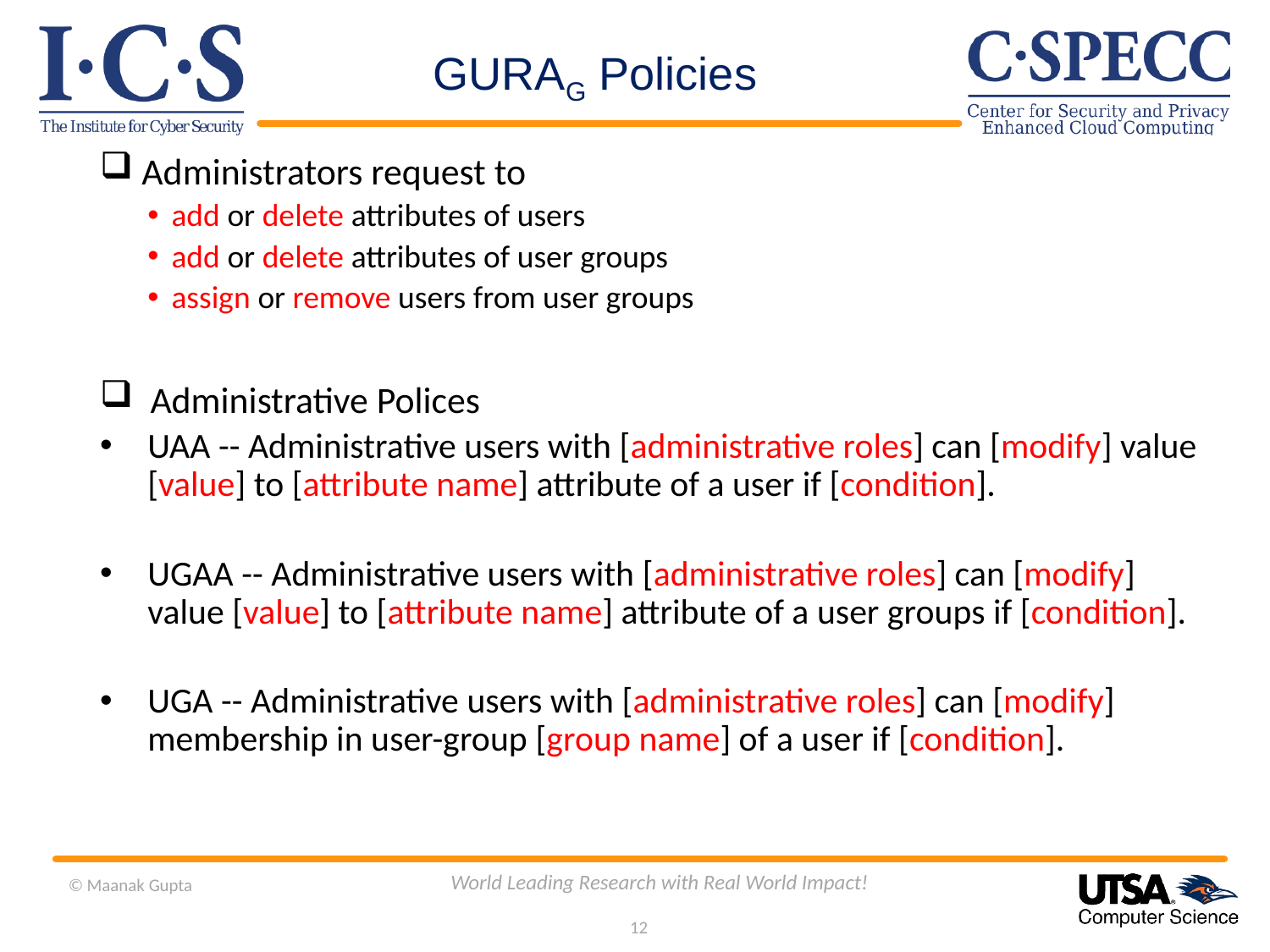

# GURAG Policies
 Administrators request to
add or delete attributes of users
add or delete attributes of user groups
assign or remove users from user groups

  Administrative Polices
UAA -- Administrative users with [administrative roles] can [modify] value [value] to [attribute name] attribute of a user if [condition].

UGAA -- Administrative users with [administrative roles] can [modify] value [value] to [attribute name] attribute of a user groups if [condition].

UGA -- Administrative users with [administrative roles] can [modify] membership in user-group [group name] of a user if [condition].

12